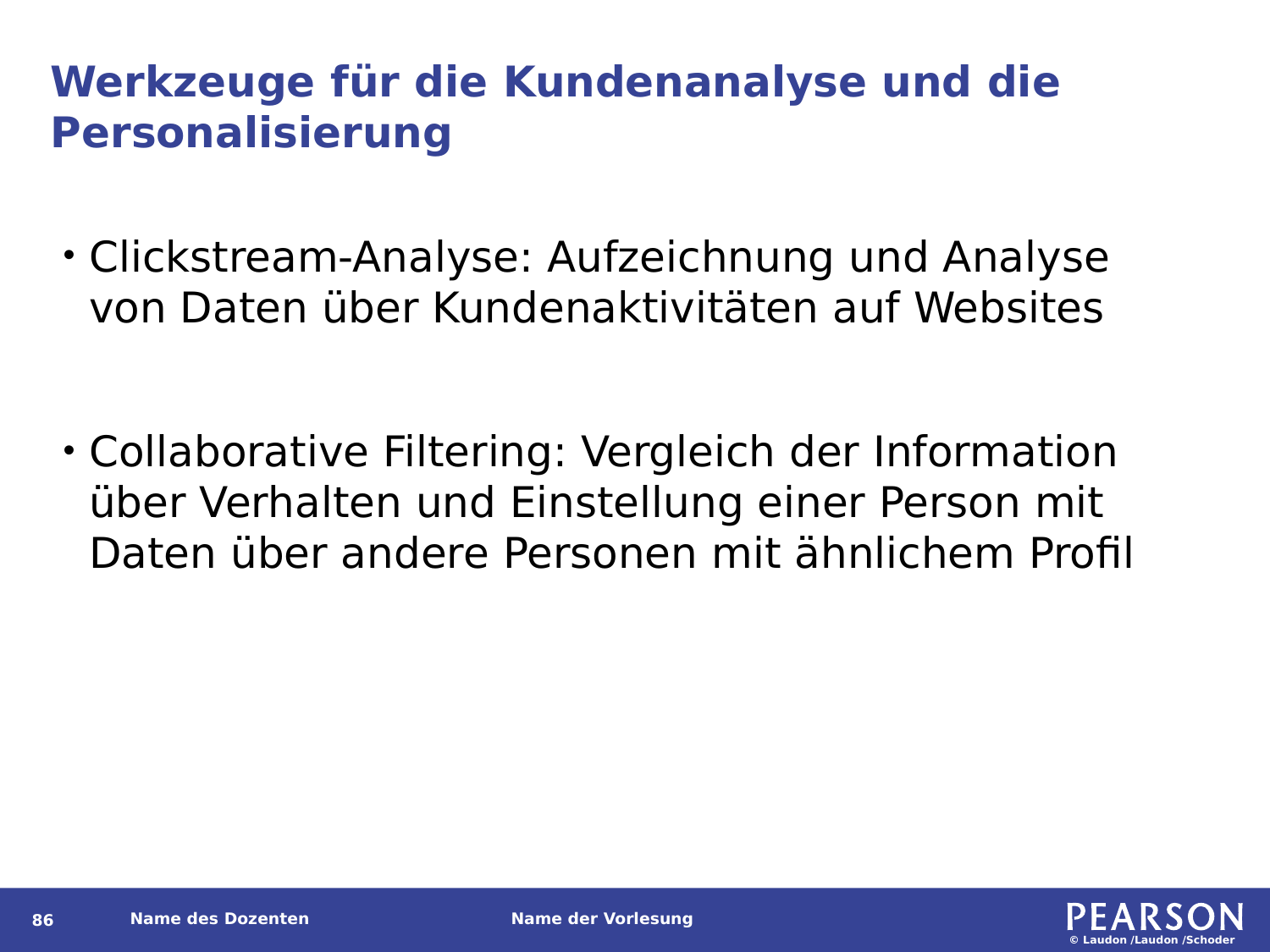

# Werkzeuge für die Kundenanalyse und die Personalisierung

Clickstream-Analyse: Aufzeichnung und Analyse von Daten über Kundenaktivitäten auf Websites

Collaborative Filtering: Vergleich der Information über Verhalten und Einstellung einer Person mit Daten über andere Personen mit ähnlichem Profil
86